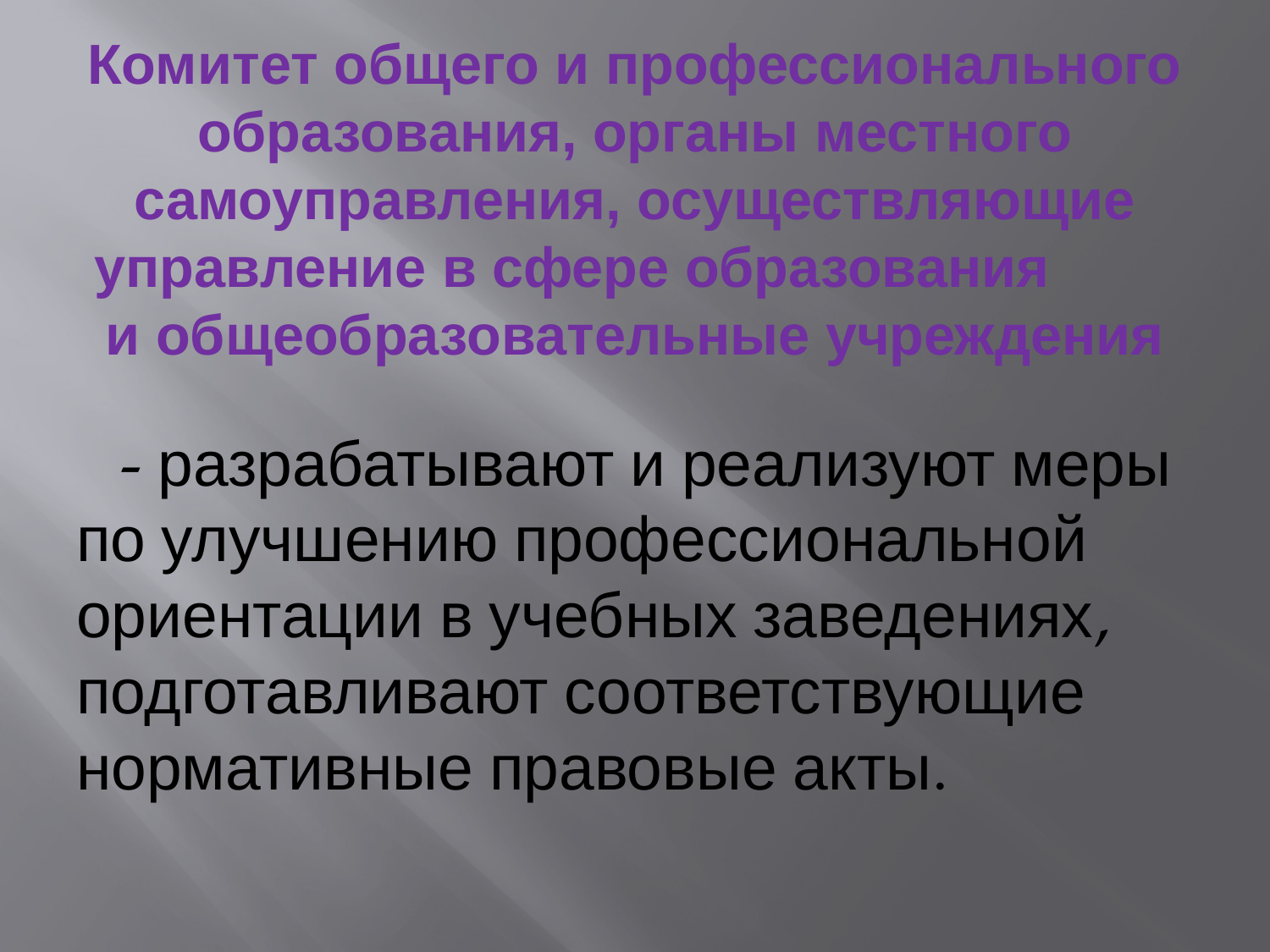

# Комитет общего и профессионального образования, органы местного самоуправления, осуществляющие управление в сфере образования         и общеобразовательные учреждения
    - разрабатывают и реализуют меры по улучшению профессиональной ориентации в учебных заведениях, подготавливают соответствующие нормативные правовые акты.